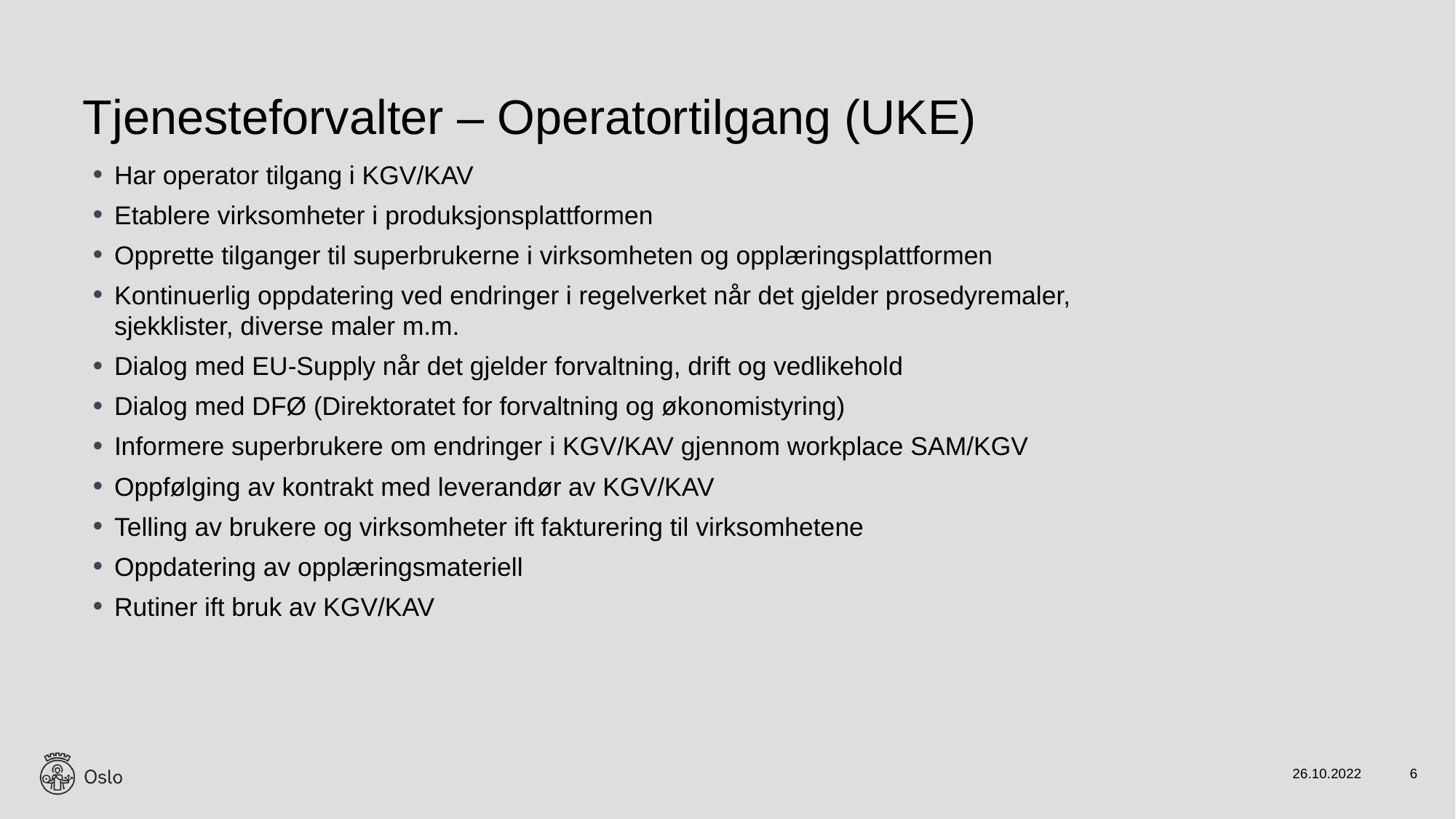

# Tjenesteforvalter – Operatortilgang (UKE)
Har operator tilgang i KGV/KAV
Etablere virksomheter i produksjonsplattformen
Opprette tilganger til superbrukerne i virksomheten og opplæringsplattformen
Kontinuerlig oppdatering ved endringer i regelverket når det gjelder prosedyremaler, sjekklister, diverse maler m.m.
Dialog med EU-Supply når det gjelder forvaltning, drift og vedlikehold
Dialog med DFØ (Direktoratet for forvaltning og økonomistyring)
Informere superbrukere om endringer i KGV/KAV gjennom workplace SAM/KGV
Oppfølging av kontrakt med leverandør av KGV/KAV
Telling av brukere og virksomheter ift fakturering til virksomhetene
Oppdatering av opplæringsmateriell
Rutiner ift bruk av KGV/KAV

26.10.2022
6